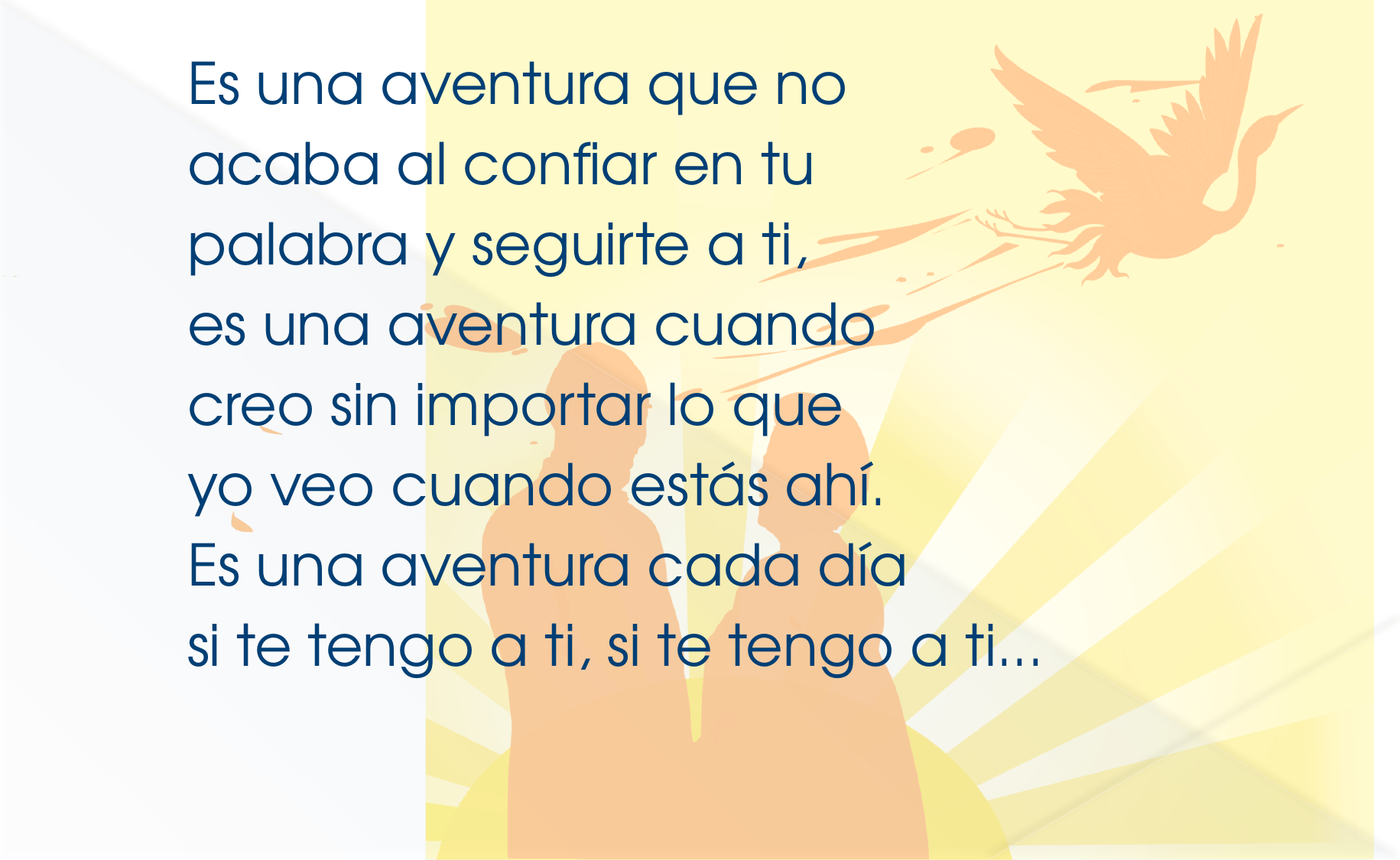

Es una aventura que no
acaba al confiar en tu
palabra y seguirte a ti,
es una aventura cuando
creo sin importar lo que
yo veo cuando estás ahí.
Es una aventura cada día
si te tengo a ti, si te tengo a ti...